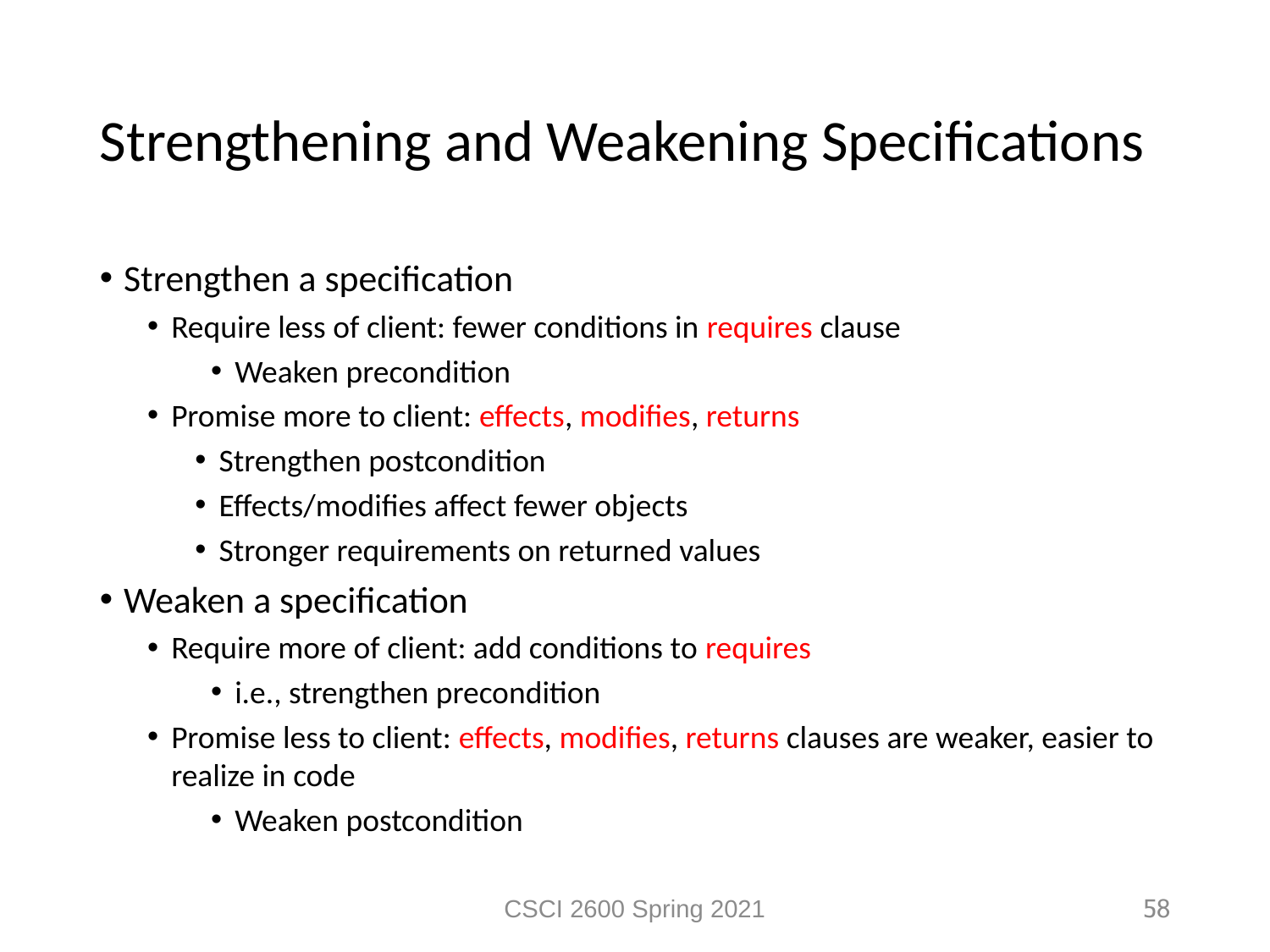

Strengthening and Weakening Specifications
Strengthen a specification
Require less of client: fewer conditions in requires clause
Weaken precondition
Promise more to client: effects, modifies, returns
Strengthen postcondition
Effects/modifies affect fewer objects
Stronger requirements on returned values
Weaken a specification
Require more of client: add conditions to requires
i.e., strengthen precondition
Promise less to client: effects, modifies, returns clauses are weaker, easier to realize in code
Weaken postcondition
CSCI 2600 Spring 2021
58